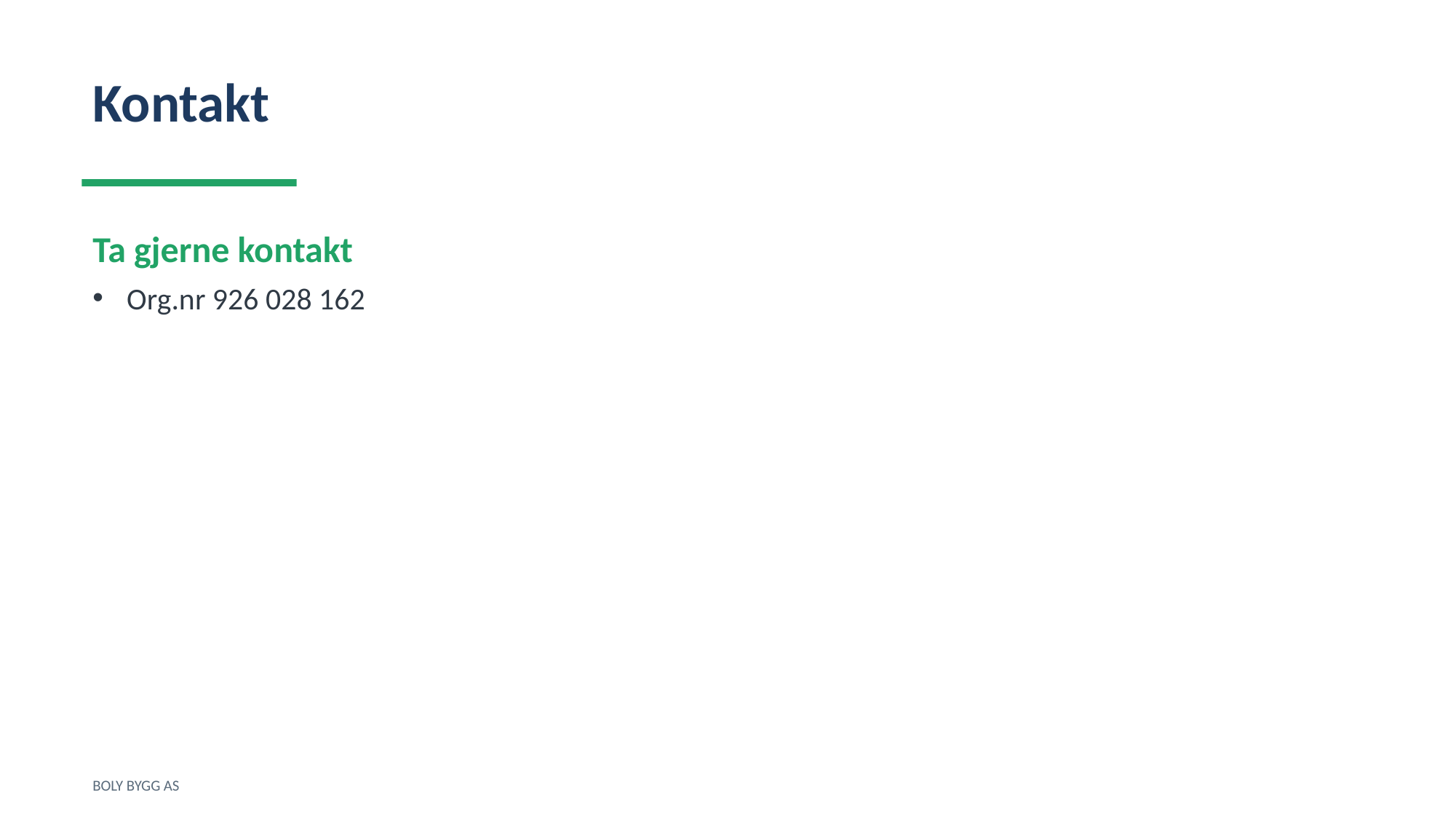

Kontakt

Ta gjerne kontakt
Org.nr 926 028 162
BOLY BYGG AS